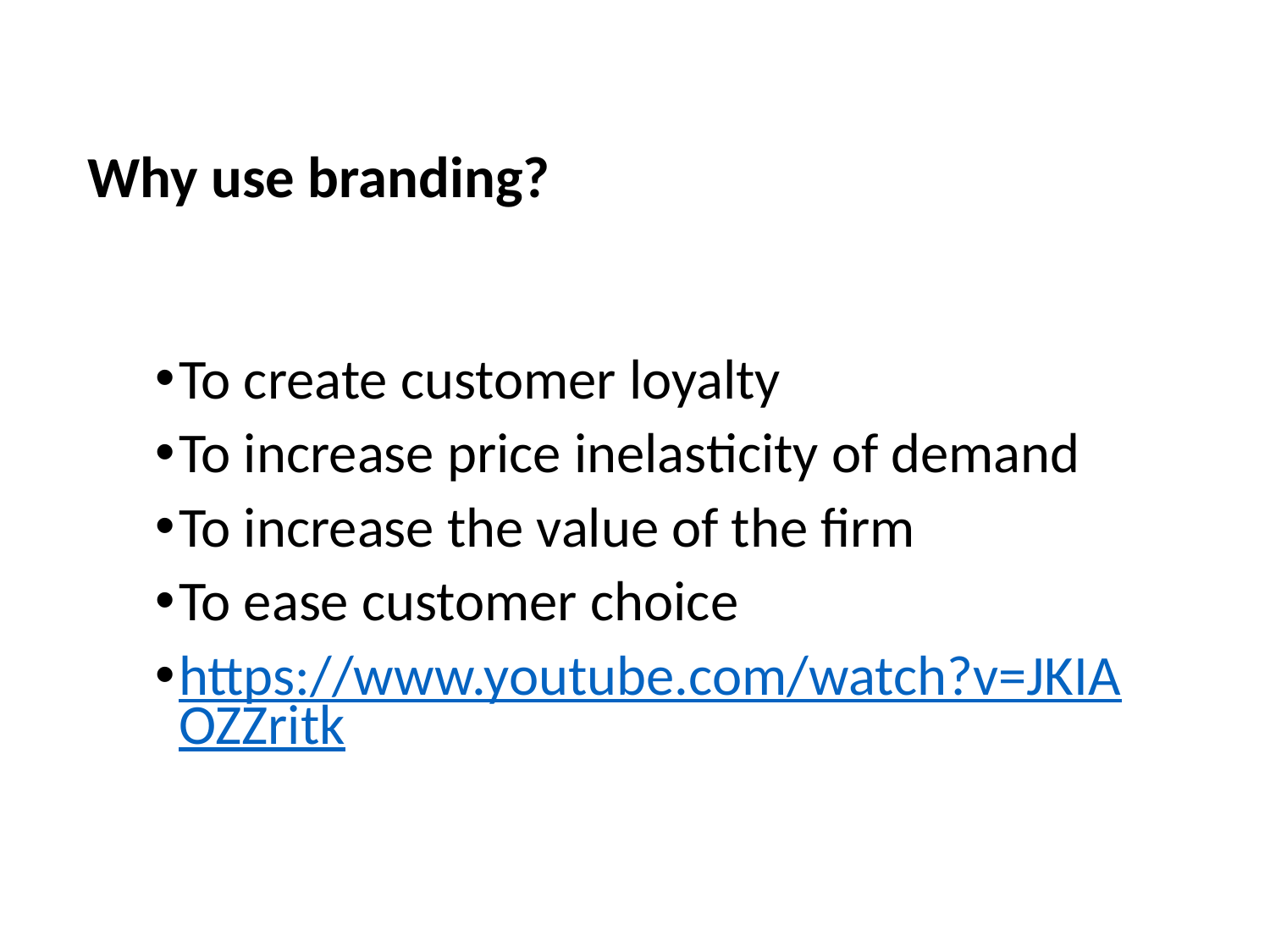

# Why use branding?

To create customer loyalty
To increase price inelasticity of demand
To increase the value of the firm
To ease customer choice
https://www.youtube.com/watch?v=JKIAOZZritk